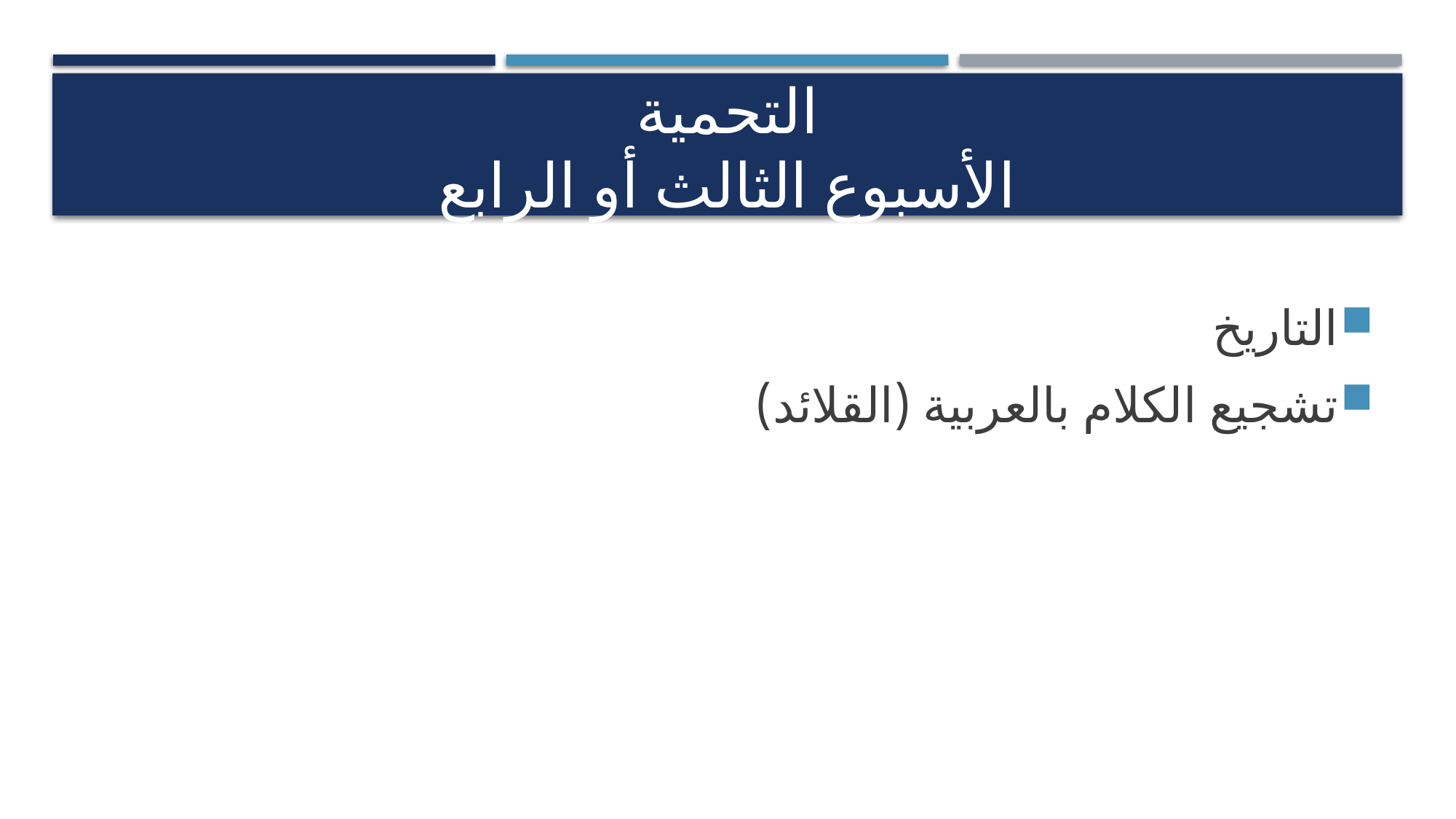

# التحمية الأسبوع الثالث أو الرابع
التاريخ
تشجيع الكلام بالعربية (القلائد)